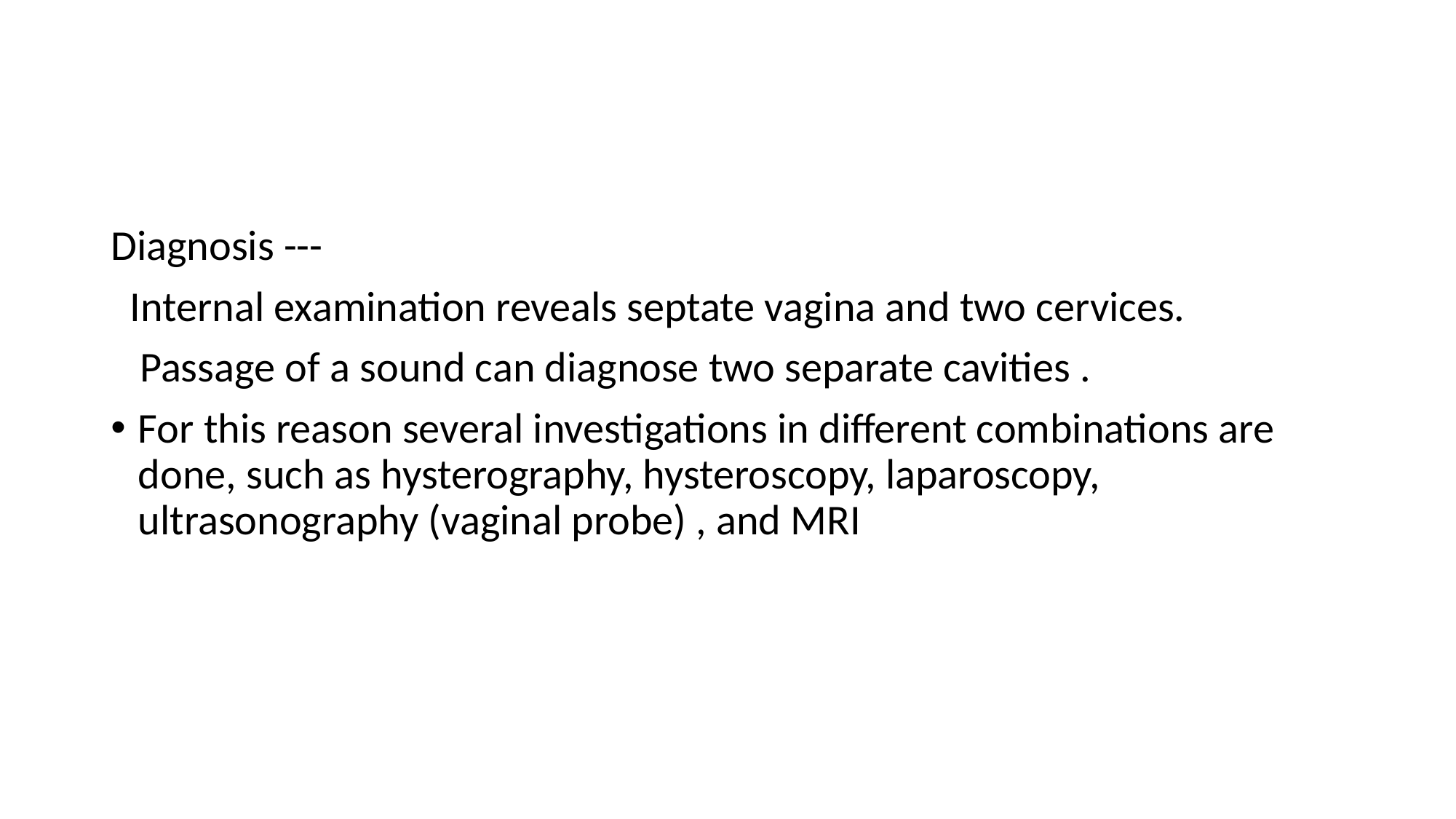

#
Diagnosis ---
  Internal examination reveals septate vagina and two cervices.
   Passage of a sound can diagnose two separate cavities .
For this reason several investigations in different combinations are done, such as hysterography, hysteroscopy, laparoscopy, ultrasonography (vaginal probe) , and MRI